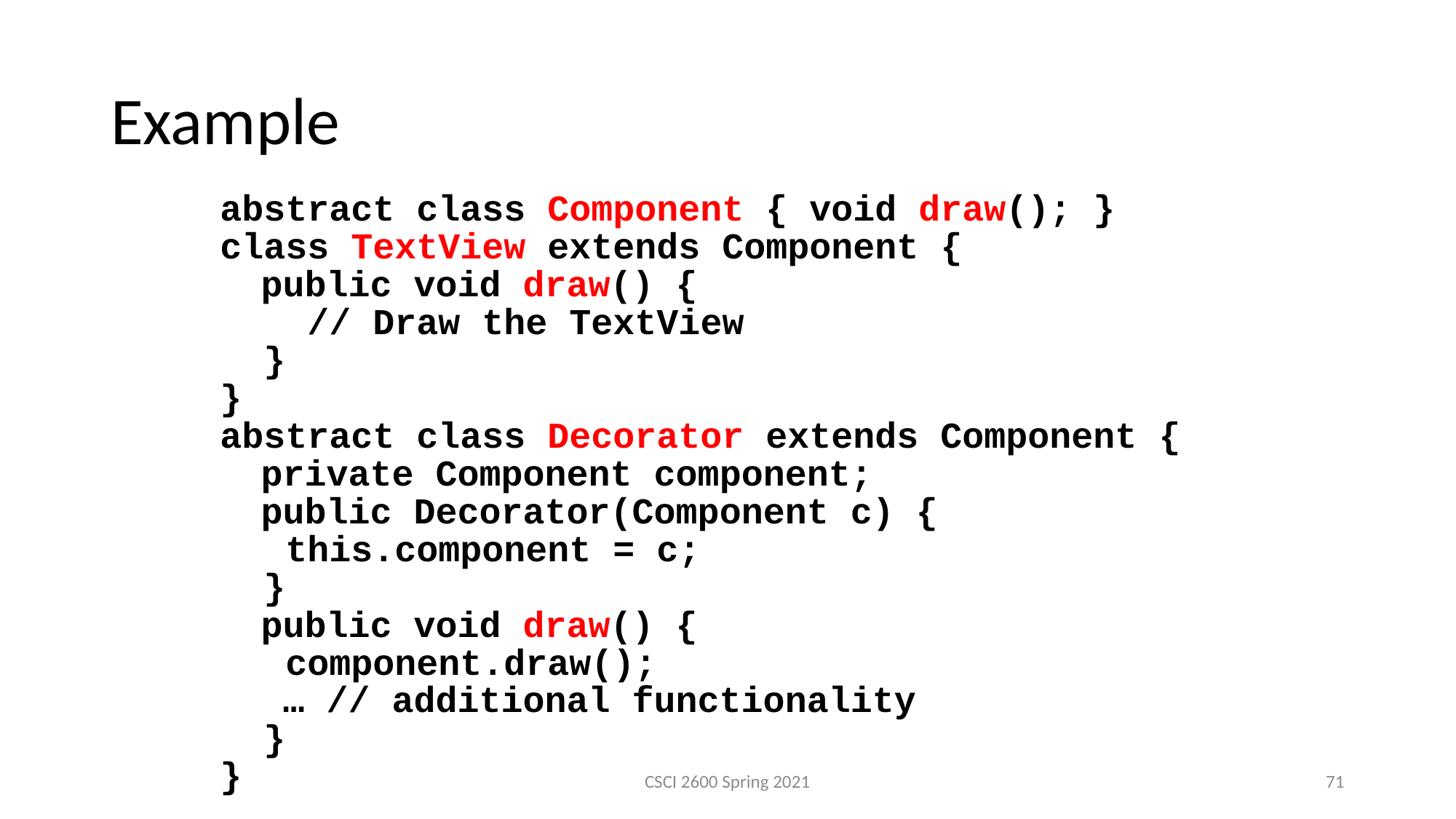

Example
abstract class Component { void draw(); }
class TextView extends Component {
	public void draw() {
    // Draw the TextView
  }
}
abstract class Decorator extends Component {
	private Component component;
	public Decorator(Component c) {
   this.component = c;
  }
	public void draw() {
   component.draw();
	 … // additional functionality
  }
}
CSCI 2600 Spring 2021
71